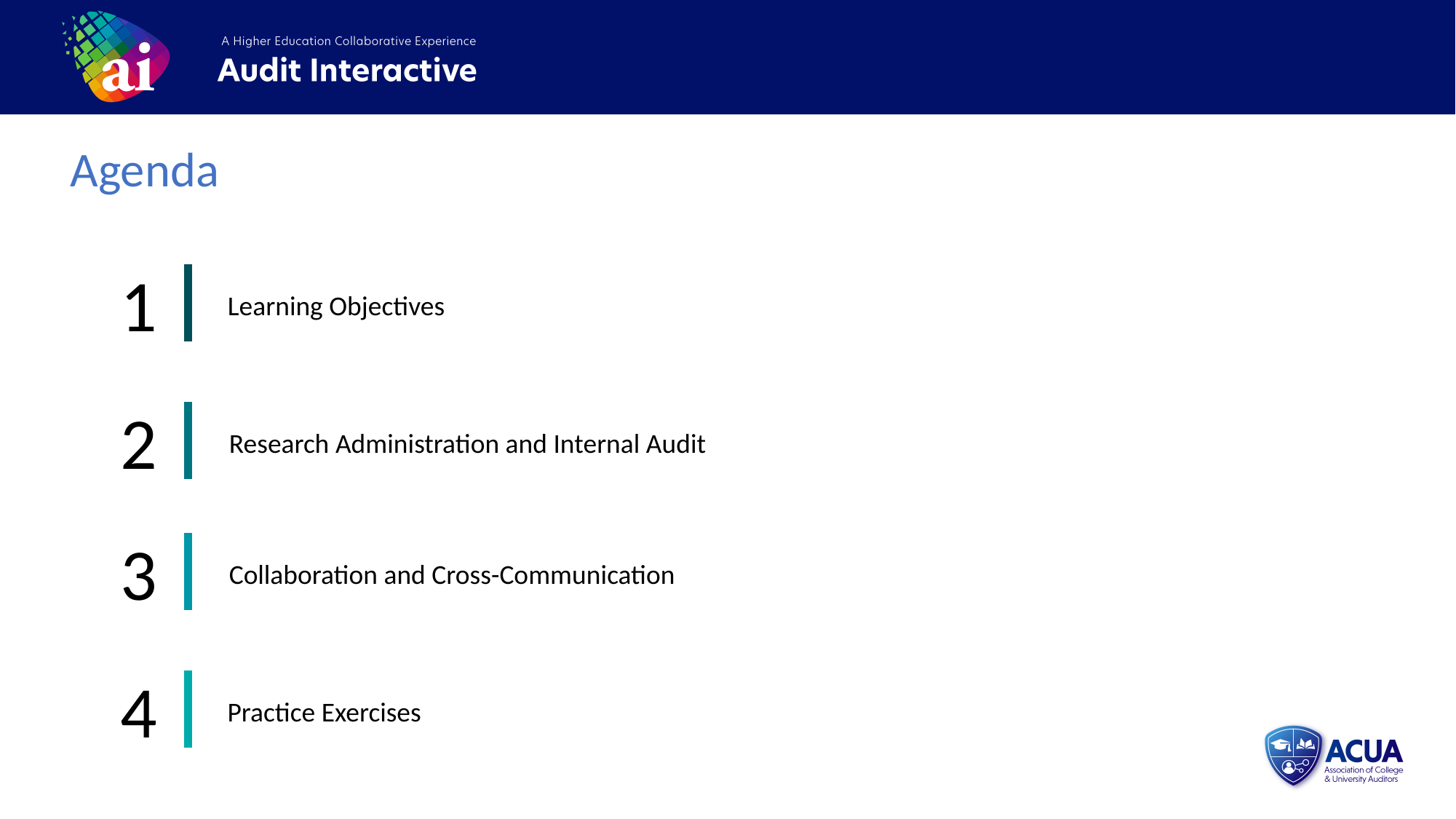

Agenda
1
Learning Objectives
2
Research Administration and Internal Audit
3
Collaboration and Cross-Communication
4
Practice Exercises